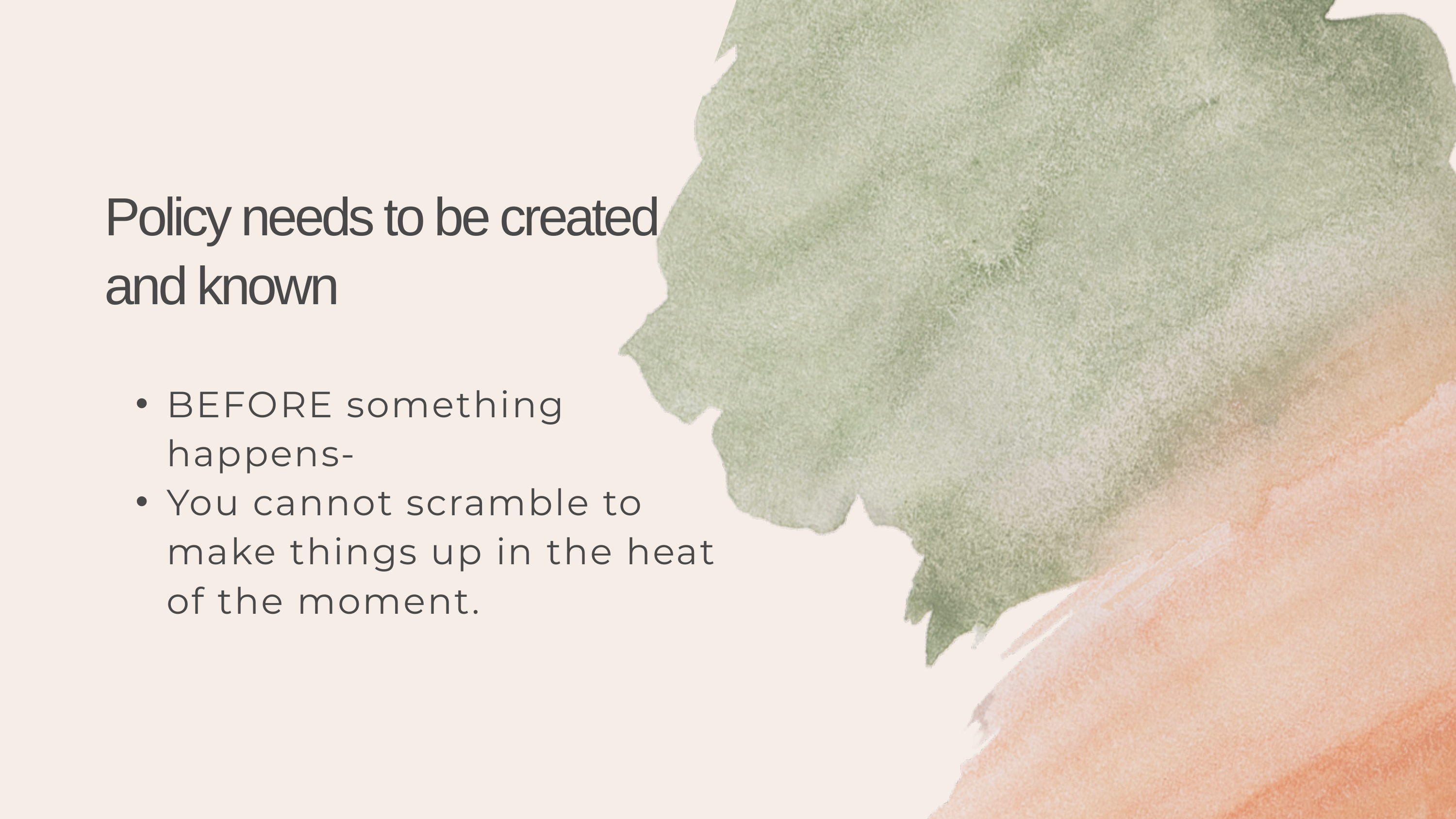

Policy needs to be created and known

BEFORE something happens-
You cannot scramble to make things up in the heat of the moment.